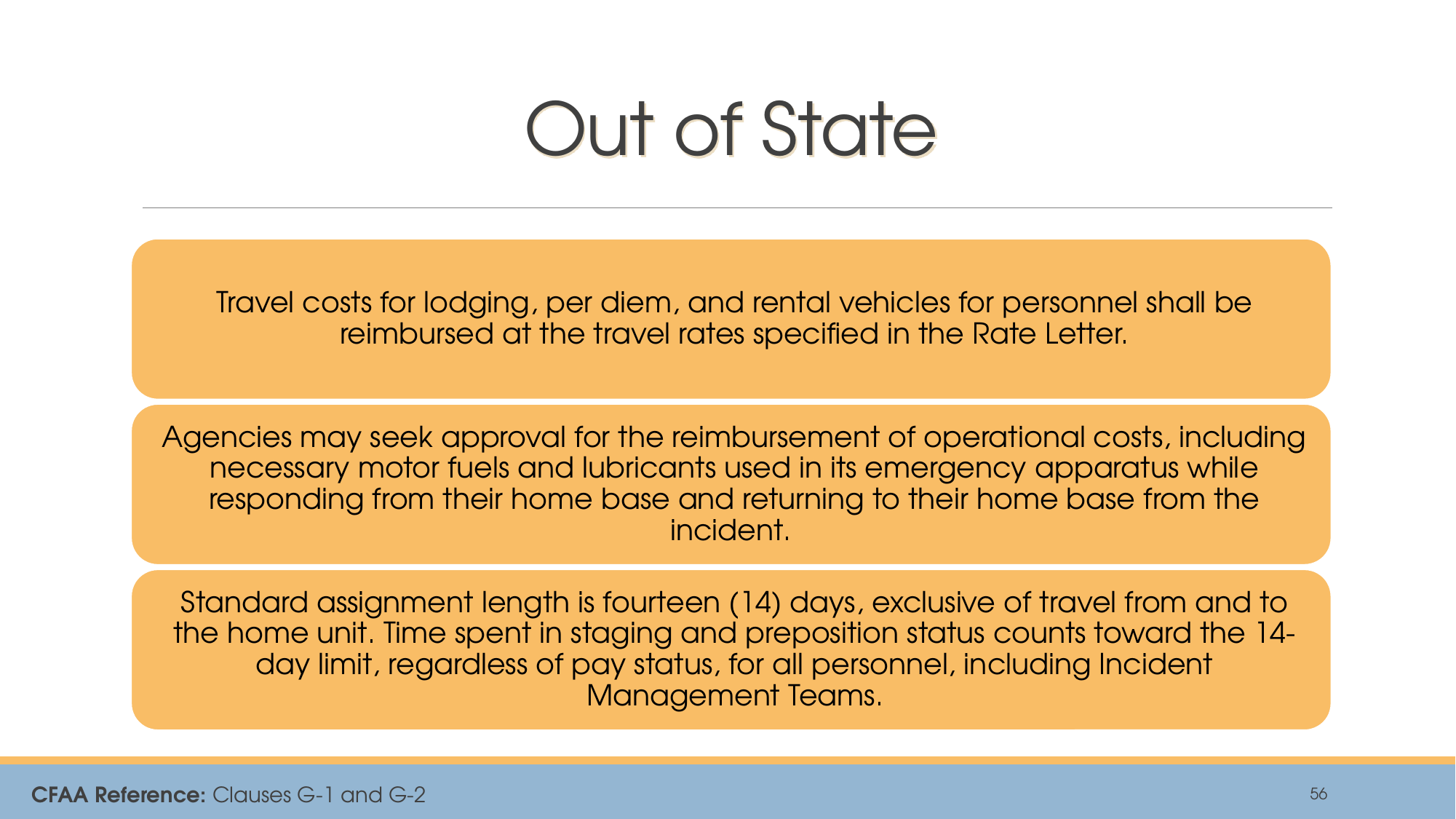

# Out of State
Travel costs for lodging, per diem, and rental vehicles for personnel shall be reimbursed at the travel rates specified in the Rate Letter.
Agencies may seek approval for the reimbursement of operational costs, including necessary motor fuels and lubricants used in its emergency apparatus while responding from their home base and returning to their home base from the incident.
Standard assignment length is fourteen (14) days, exclusive of travel from and to the home unit. Time spent in staging and preposition status counts toward the 14-day limit, regardless of pay status, for all personnel, including Incident Management Teams.
56
CFAA Reference: Clauses G-1 and G-2